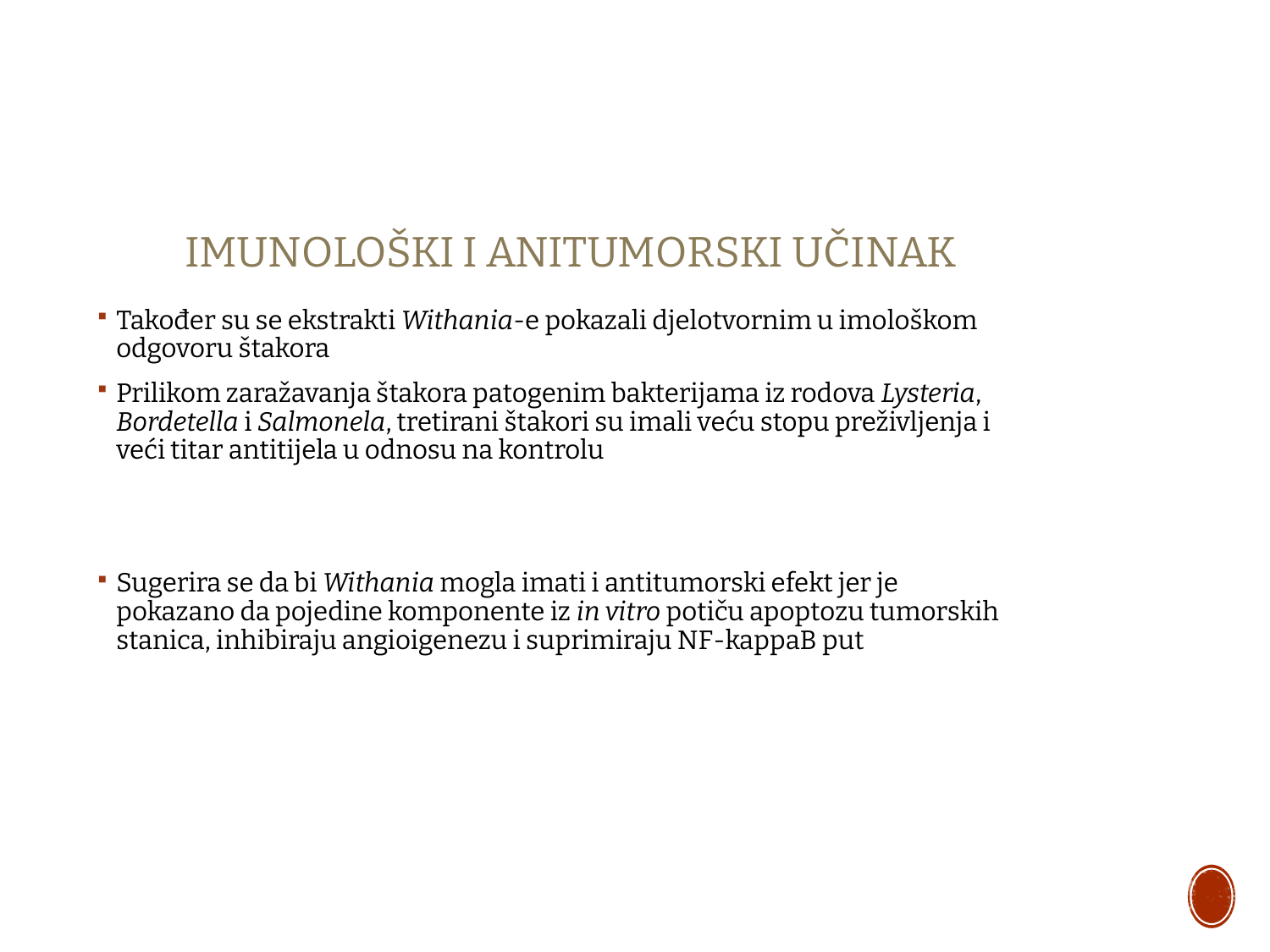

# Imunološki i anitumorski učinak
Također su se ekstrakti Withania-e pokazali djelotvornim u imološkom odgovoru štakora
Prilikom zaražavanja štakora patogenim bakterijama iz rodova Lysteria, Bordetella i Salmonela, tretirani štakori su imali veću stopu preživljenja i veći titar antitijela u odnosu na kontrolu

Sugerira se da bi Withania mogla imati i antitumorski efekt jer je pokazano da pojedine komponente iz in vitro potiču apoptozu tumorskih stanica, inhibiraju angioigenezu i suprimiraju NF-kappaB put